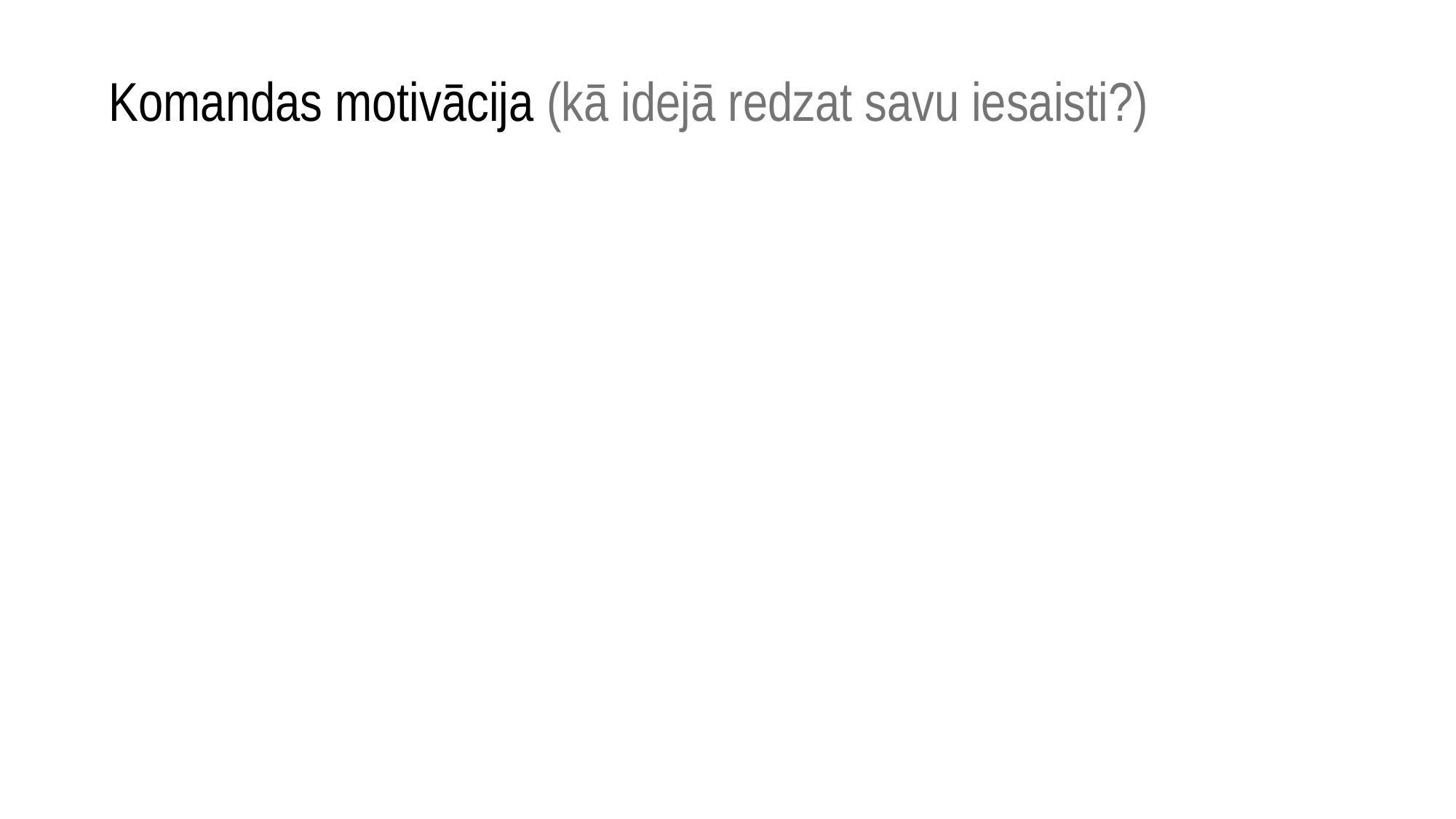

Komandas motivācija (kā idejā redzat savu iesaisti?)